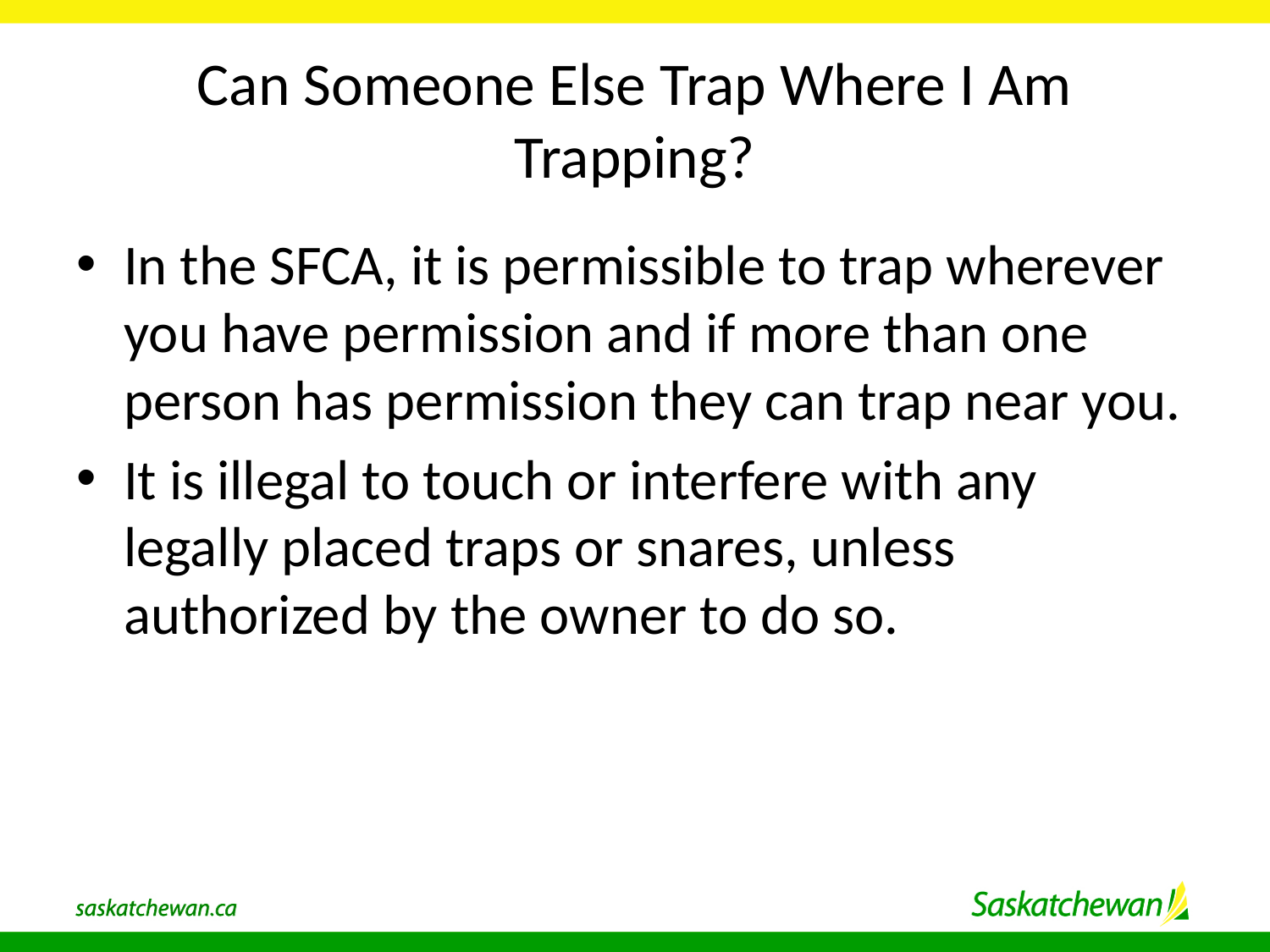

# Can Someone Else Trap Where I Am Trapping?
In the SFCA, it is permissible to trap wherever you have permission and if more than one person has permission they can trap near you.
It is illegal to touch or interfere with any legally placed traps or snares, unless authorized by the owner to do so.